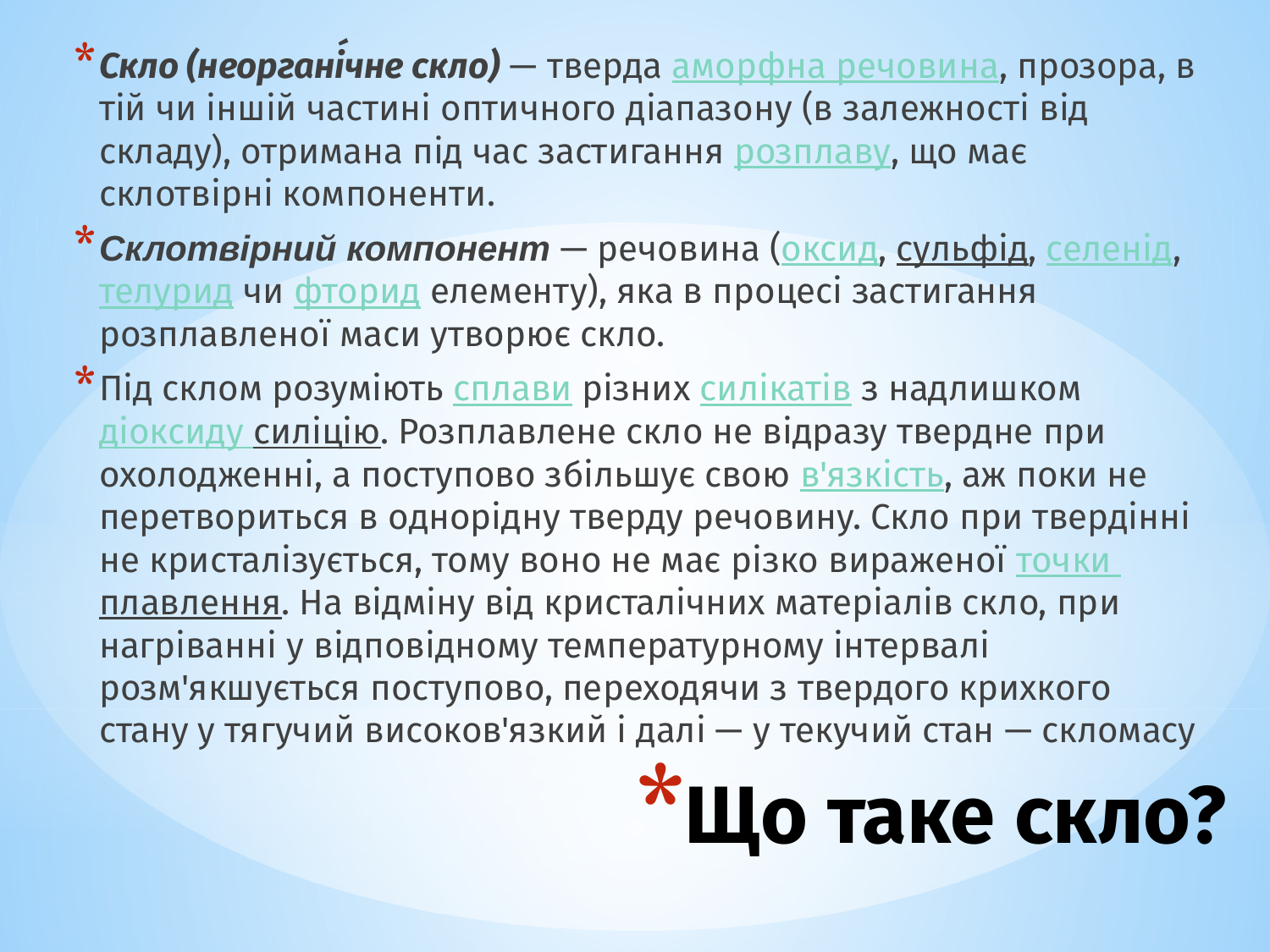

Скло (неоргані́чне скло) — тверда аморфна речовина, прозора, в тій чи іншій частині оптичного діапазону (в залежності від складу), отримана під час застигання розплаву, що має склотвірні компоненти.
Склотвірний компонент — речовина (оксид, сульфід, селенід, телурид чи фторид елементу), яка в процесі застигання розплавленої маси утворює скло.
Під склом розуміють сплави різних силікатів з надлишком діоксиду силіцію. Розплавлене скло не відразу твердне при охолодженні, а поступово збільшує свою в'язкість, аж поки не перетвориться в однорідну тверду речовину. Скло при твердінні не кристалізується, тому воно не має різко вираженої точки плавлення. На відміну від кристалічних матеріалів скло, при нагріванні у відповідному температурному інтервалі розм'якшується поступово, переходячи з твердого крихкого стану у тягучий високов'язкий і далі — у текучий стан — скломасу
# Що таке скло?